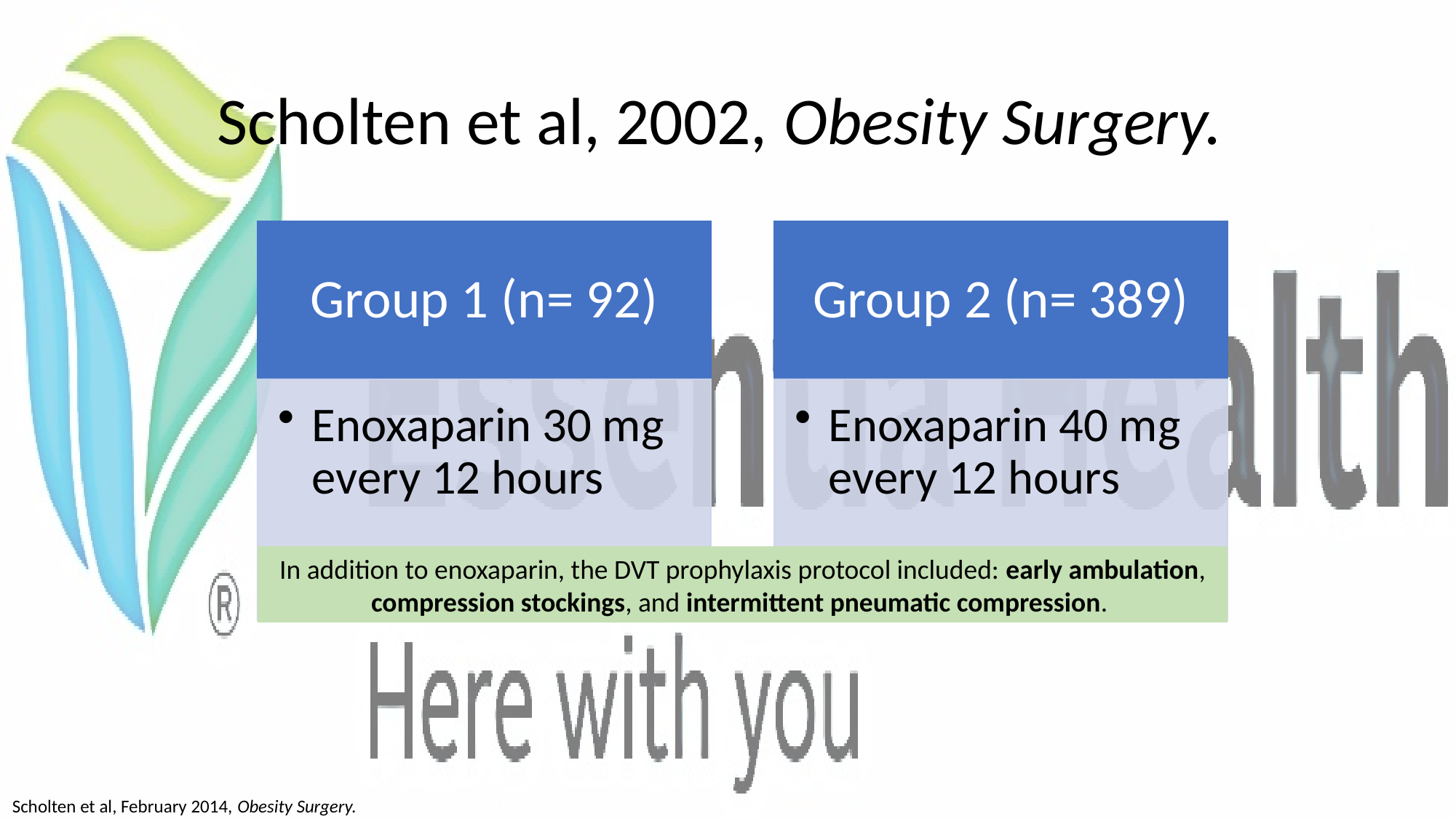

# Scholten et al, 2002, Obesity Surgery.

Group 1 (n= 92)
Enoxaparin 30 mg every 12 hours
Group 2 (n= 389)
Enoxaparin 40 mg every 12 hours
In addition to enoxaparin, the DVT prophylaxis protocol included: early ambulation, compression stockings, and intermittent pneumatic compression.
Scholten et al, February 2014, Obesity Surgery.